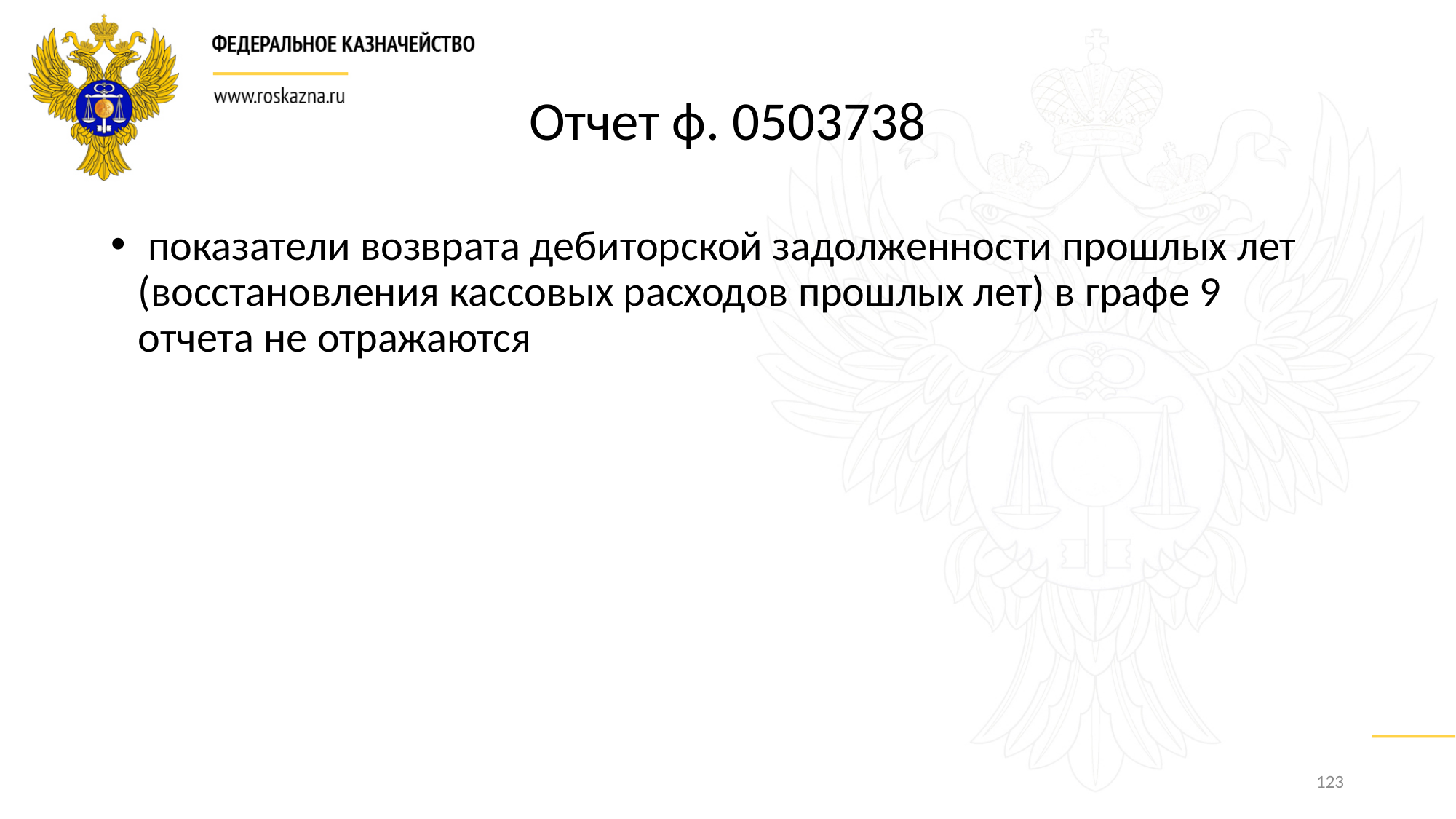

# Отчет ф. 0503738
 показатели возврата дебиторской задолженности прошлых лет (восстановления кассовых расходов прошлых лет) в графе 9 отчета не отражаются

123